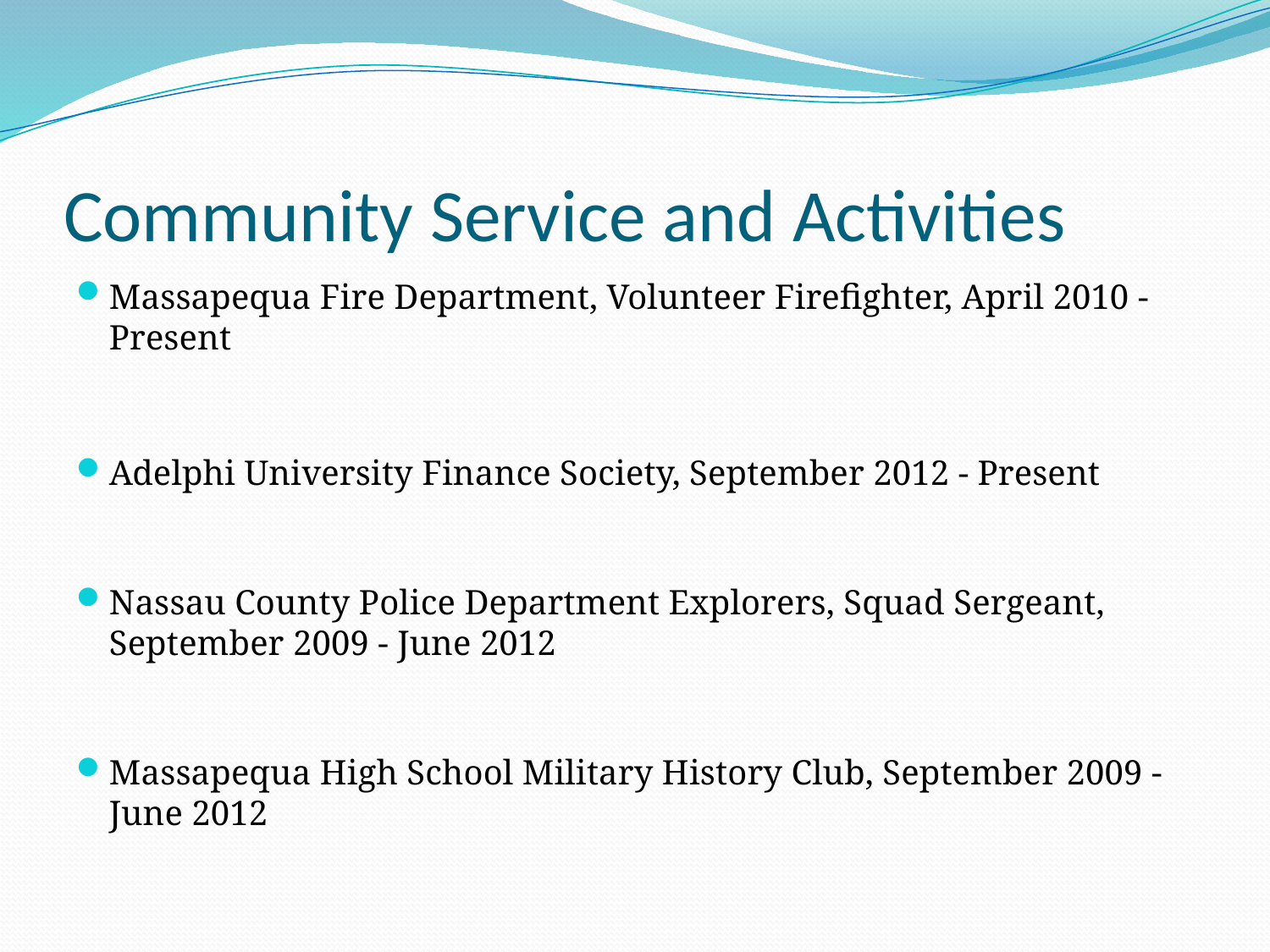

# Community Service and Activities
Massapequa Fire Department, Volunteer Firefighter, April 2010 - Present

Adelphi University Finance Society, September 2012 - Present
Nassau County Police Department Explorers, Squad Sergeant, September 2009 - June 2012
Massapequa High School Military History Club, September 2009 - June 2012